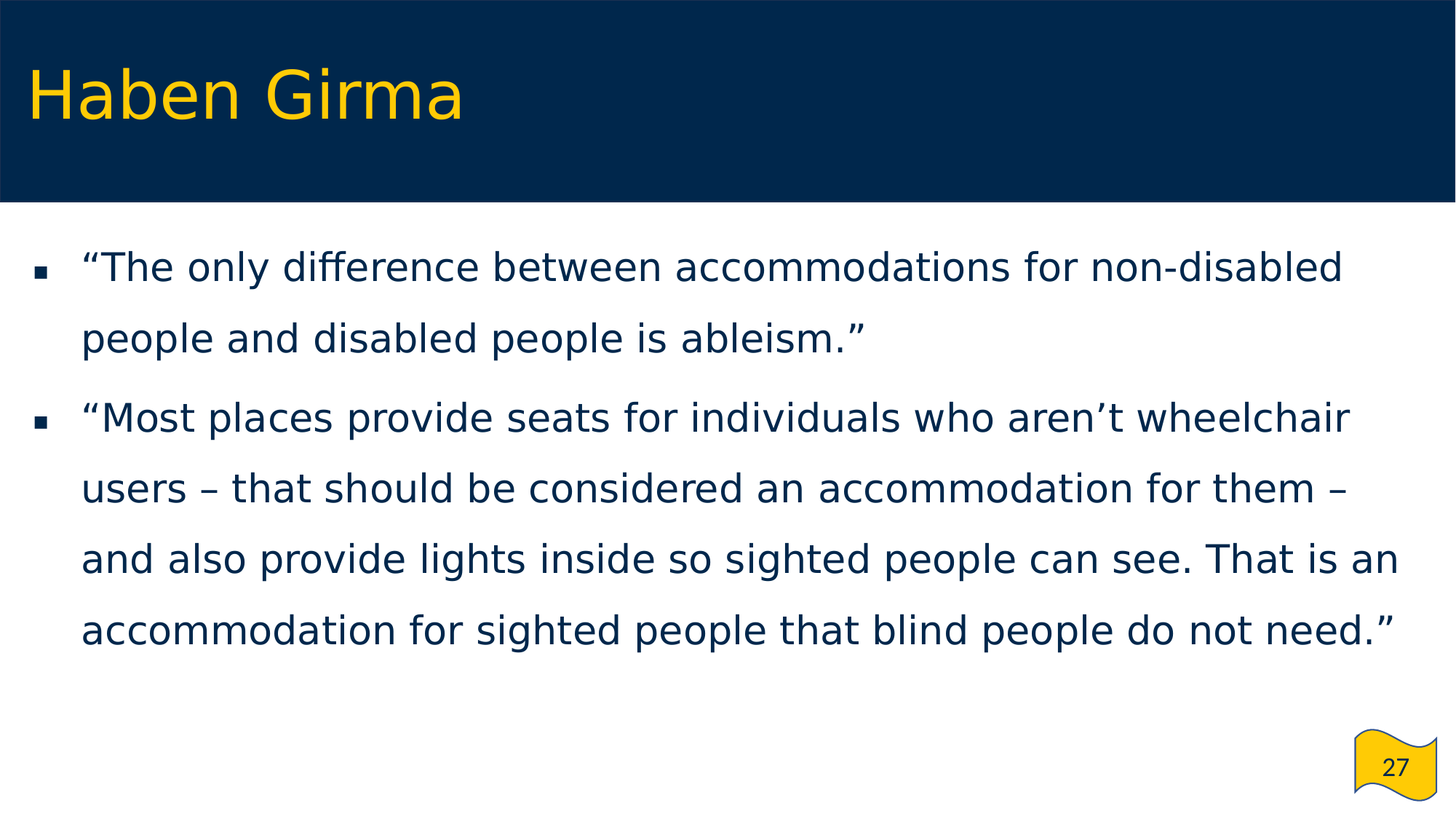

# Haben Girma
“The only difference between accommodations for non-disabled people and disabled people is ableism.”
“Most places provide seats for individuals who aren’t wheelchair users – that should be considered an accommodation for them – and also provide lights inside so sighted people can see. That is an accommodation for sighted people that blind people do not need.”